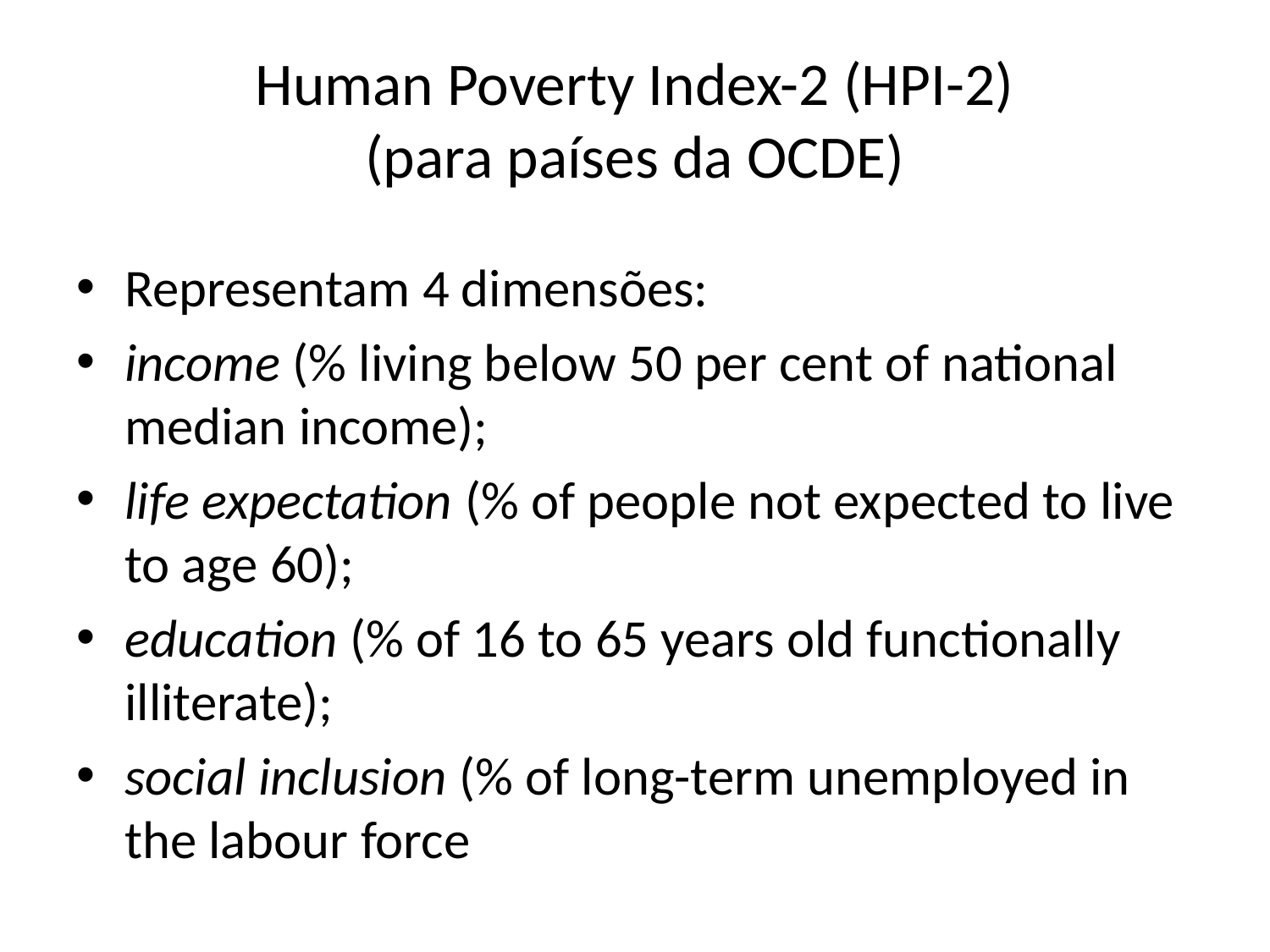

# Human Poverty Index-2 (HPI-2) (para países da OCDE)
Representam 4 dimensões:
income (% living below 50 per cent of national median income);
life expectation (% of people not expected to live to age 60);
education (% of 16 to 65 years old functionally illiterate);
social inclusion (% of long-term unemployed in the labour force